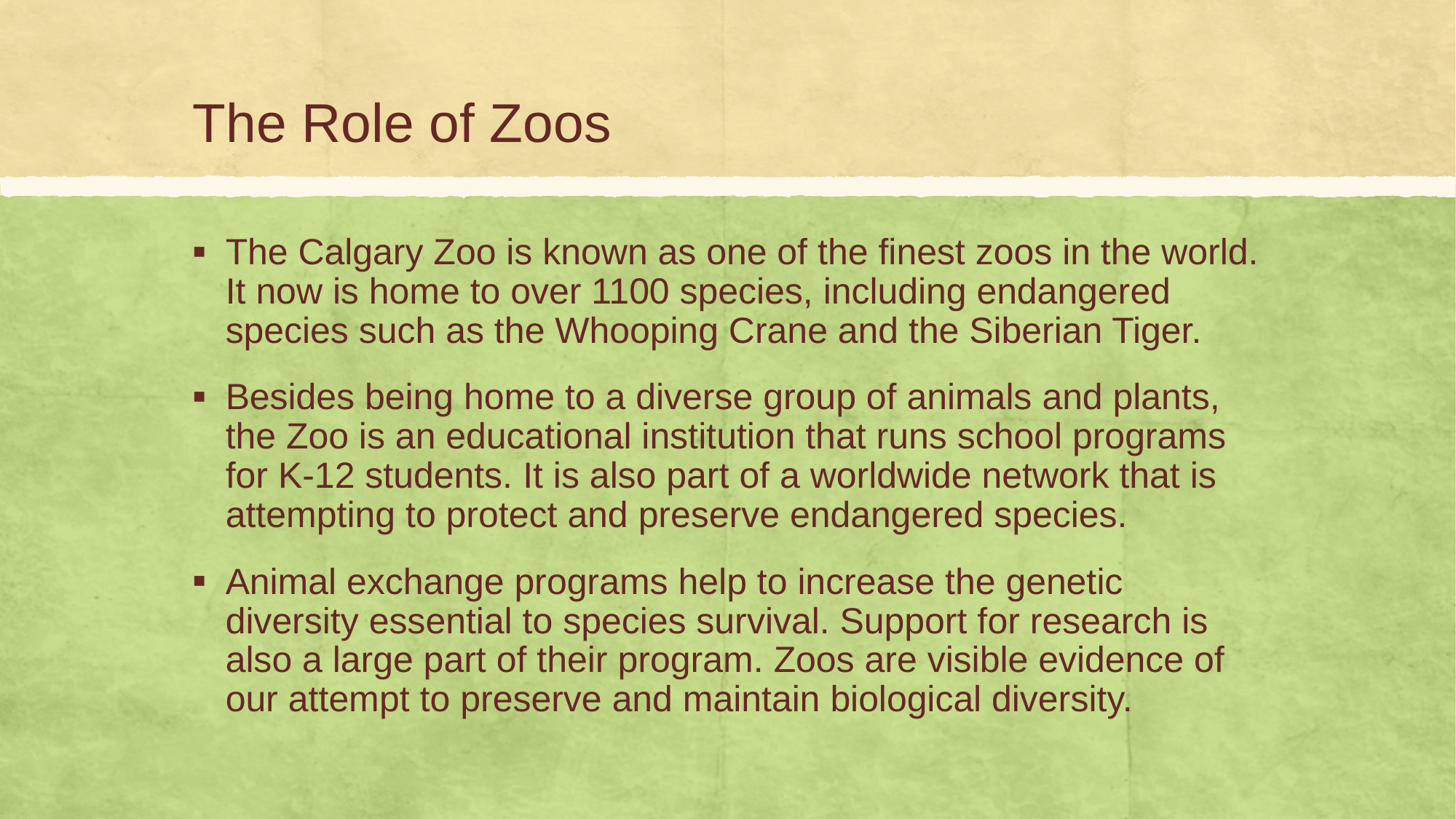

# The Role of Zoos
The Calgary Zoo is known as one of the finest zoos in the world. It now is home to over 1100 species, including endangered species such as the Whooping Crane and the Siberian Tiger.
Besides being home to a diverse group of animals and plants, the Zoo is an educational institution that runs school programs for K-12 students. It is also part of a worldwide network that is attempting to protect and preserve endangered species.
Animal exchange programs help to increase the genetic diversity essential to species survival. Support for research is also a large part of their program. Zoos are visible evidence of our attempt to preserve and maintain biological diversity.